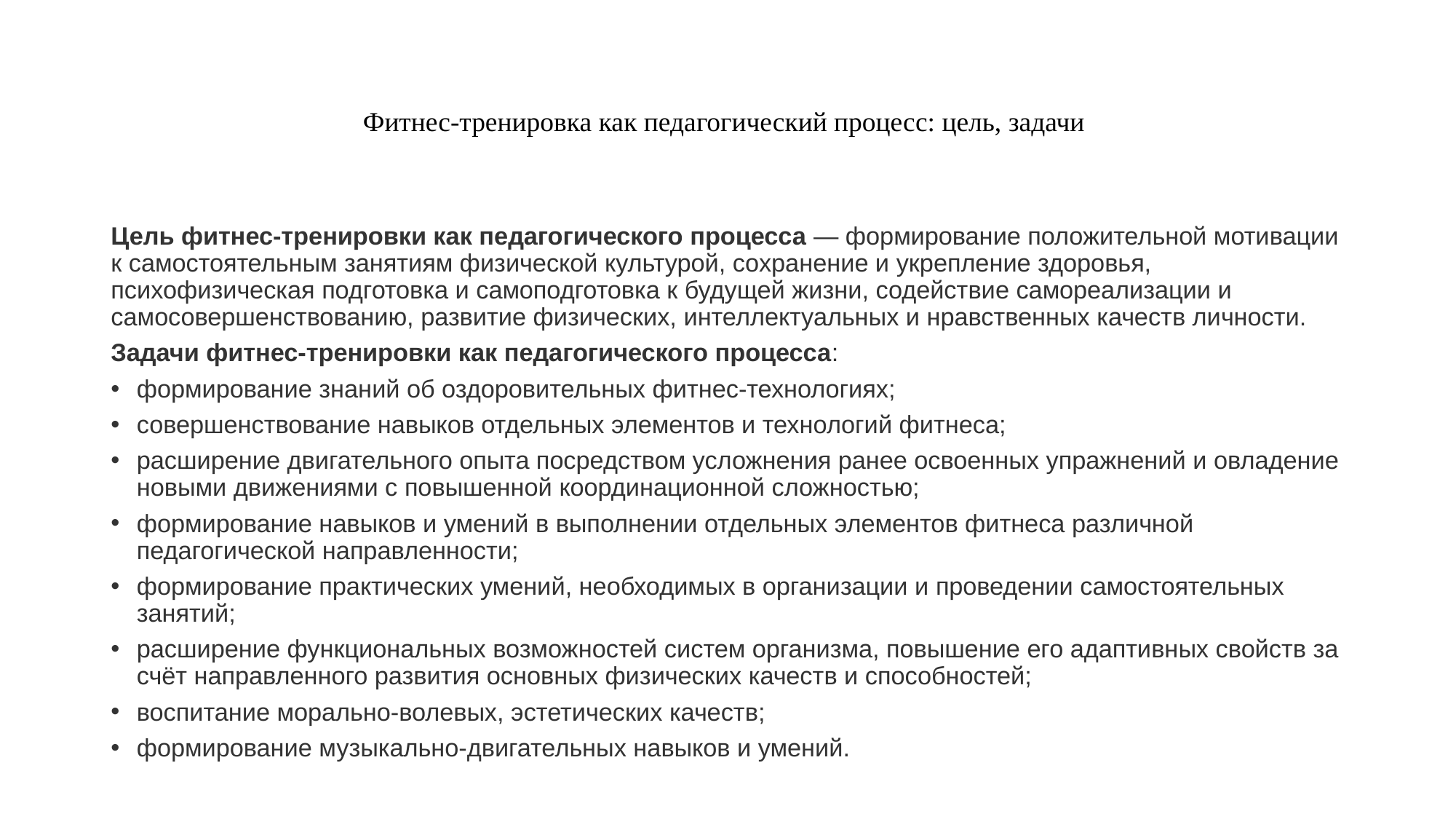

# Фитнес-тренировка как педагогический процесс: цель, задачи
Цель фитнес-тренировки как педагогического процесса — формирование положительной мотивации к самостоятельным занятиям физической культурой, сохранение и укрепление здоровья, психофизическая подготовка и самоподготовка к будущей жизни, содействие самореализации и самосовершенствованию, развитие физических, интеллектуальных и нравственных качеств личности.
Задачи фитнес-тренировки как педагогического процесса:
формирование знаний об оздоровительных фитнес-технологиях;
совершенствование навыков отдельных элементов и технологий фитнеса;
расширение двигательного опыта посредством усложнения ранее освоенных упражнений и овладение новыми движениями с повышенной координационной сложностью;
формирование навыков и умений в выполнении отдельных элементов фитнеса различной педагогической направленности;
формирование практических умений, необходимых в организации и проведении самостоятельных занятий;
расширение функциональных возможностей систем организма, повышение его адаптивных свойств за счёт направленного развития основных физических качеств и способностей;
воспитание морально-волевых, эстетических качеств;
формирование музыкально-двигательных навыков и умений.